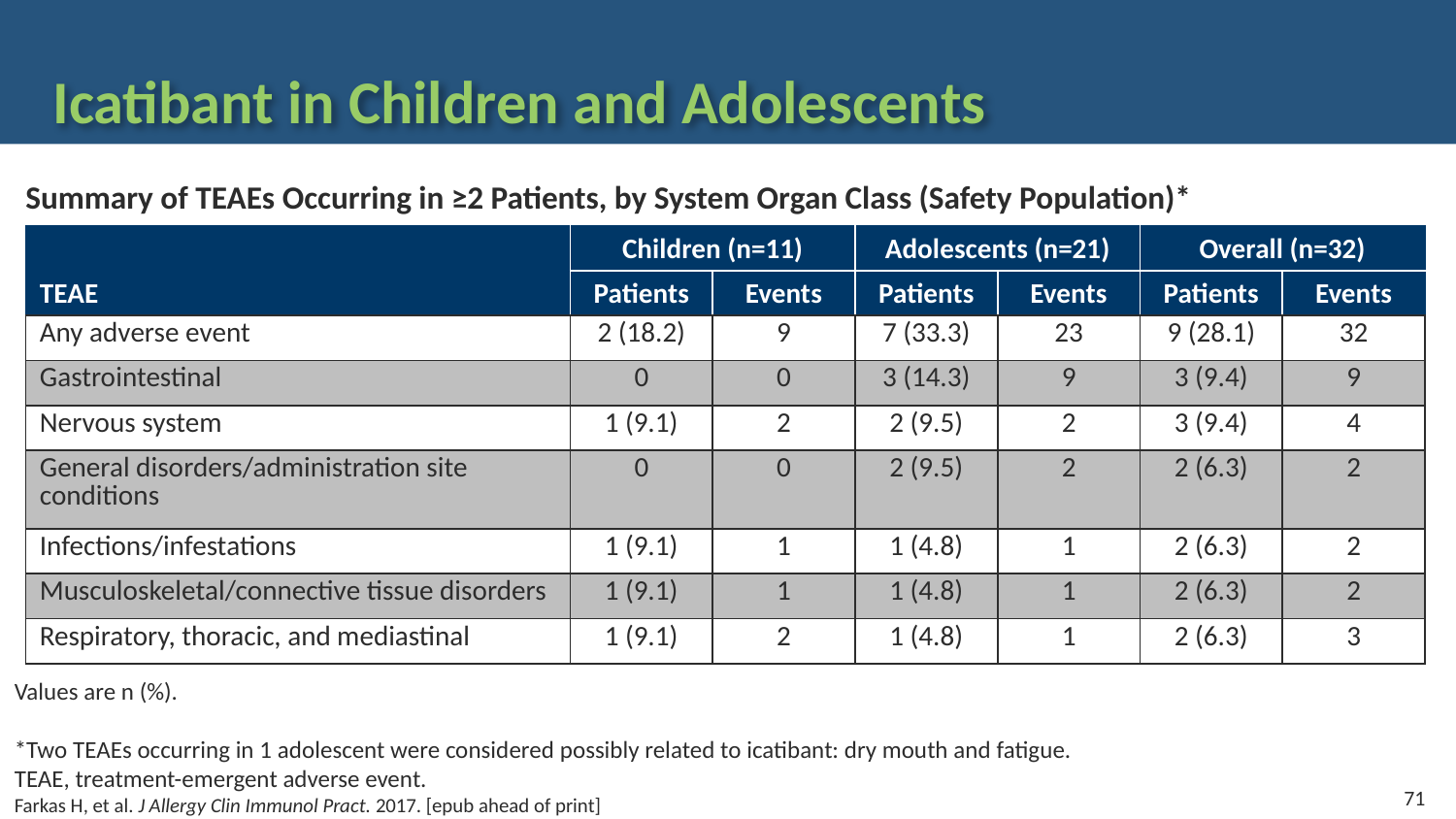

# Icatibant in Children and Adolescents
Summary of TEAEs Occurring in ≥2 Patients, by System Organ Class (Safety Population)*
|  | Children (n=11) |  | Adolescents (n=21) |  | Overall (n=32) |  |
| --- | --- | --- | --- | --- | --- | --- |
| TEAE | Patients | Events | Patients | Events | Patients | Events |
| Any adverse event | 2 (18.2) | 9 | 7 (33.3) | 23 | 9 (28.1) | 32 |
| Gastrointestinal | 0 | 0 | 3 (14.3) | 9 | 3 (9.4) | 9 |
| Nervous system | 1 (9.1) | 2 | 2 (9.5) | 2 | 3 (9.4) | 4 |
| General disorders/administration site conditions | 0 | 0 | 2 (9.5) | 2 | 2 (6.3) | 2 |
| Infections/infestations | 1 (9.1) | 1 | 1 (4.8) | 1 | 2 (6.3) | 2 |
| Musculoskeletal/connective tissue disorders | 1 (9.1) | 1 | 1 (4.8) | 1 | 2 (6.3) | 2 |
| Respiratory, thoracic, and mediastinal | 1 (9.1) | 2 | 1 (4.8) | 1 | 2 (6.3) | 3 |
Values are n (%).

*Two TEAEs occurring in 1 adolescent were considered possibly related to icatibant: dry mouth and fatigue.
TEAE, treatment-emergent adverse event.
Farkas H, et al. J Allergy Clin Immunol Pract. 2017. [epub ahead of print]
71